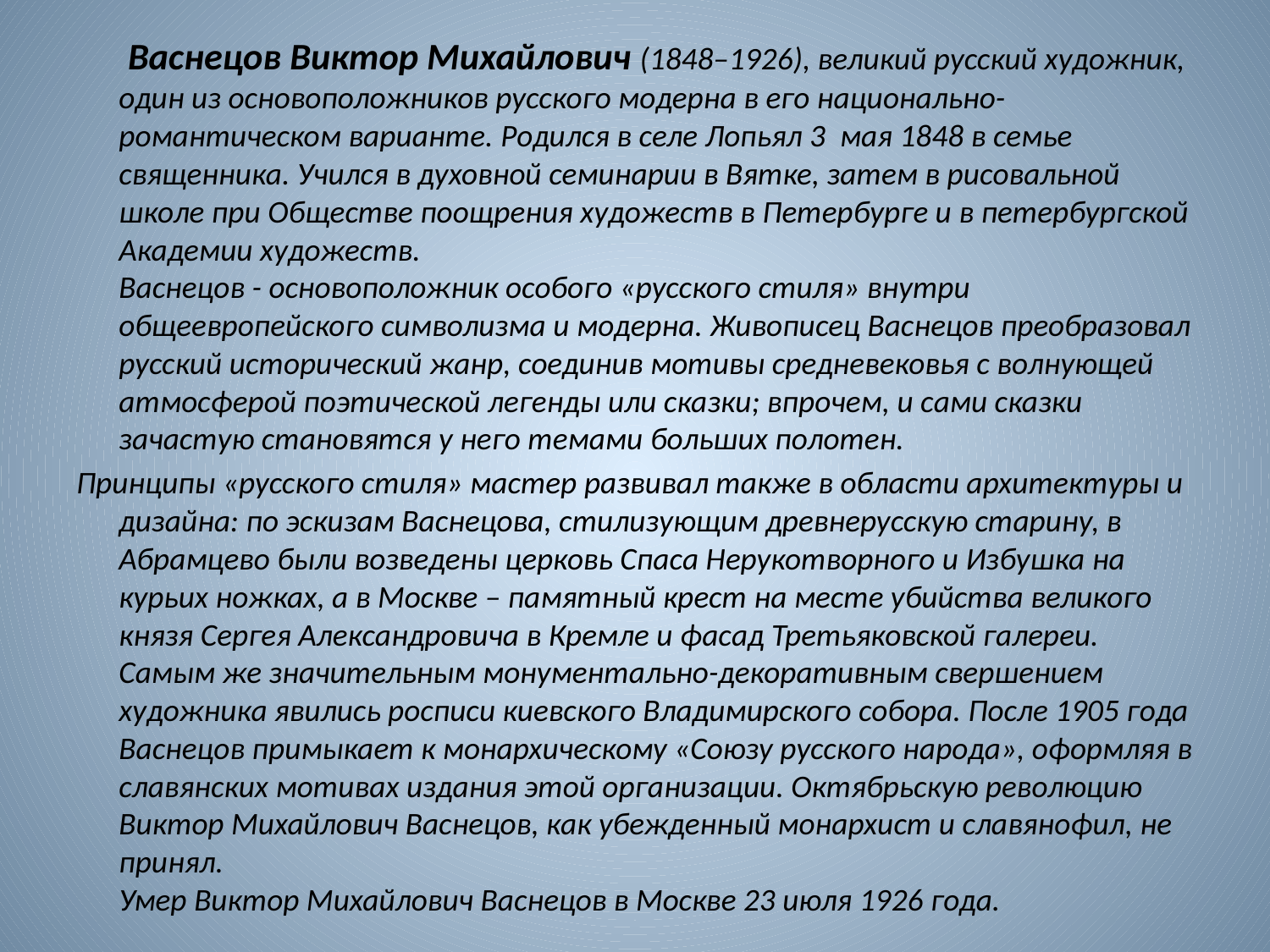

Васнецов Виктор Михайлович (1848–1926), великий русский художник, один из основоположников русского модерна в его национально-романтическом варианте. Родился в селе Лопьял 3  мая 1848 в семье священника. Учился в духовной семинарии в Вятке, затем в рисовальной школе при Обществе поощрения художеств в Петербурге и в петербургской Академии художеств.
Васнецов - основоположник особого «русского стиля» внутри общеевропейского символизма и модерна. Живописец Васнецов преобразовал русский исторический жанр, соединив мотивы средневековья с волнующей атмосферой поэтической легенды или сказки; впрочем, и сами сказки зачастую становятся у него темами больших полотен.
Принципы «русского стиля» мастер развивал также в области архитектуры и дизайна: по эскизам Васнецова, стилизующим древнерусскую старину, в Абрамцево были возведены церковь Спаса Нерукотворного и Избушка на курьих ножках, а в Москве – памятный крест на месте убийства великого князя Сергея Александровича в Кремле и фасад Третьяковской галереи. 
Самым же значительным монументально-декоративным свершением художника явились росписи киевского Владимирского собора. После 1905 года Васнецов примыкает к монархическому «Союзу русского народа», оформляя в славянских мотивах издания этой организации. Октябрьскую революцию Виктор Михайлович Васнецов, как убежденный монархист и славянофил, не принял.
Умер Виктор Михайлович Васнецов в Москве 23 июля 1926 года.